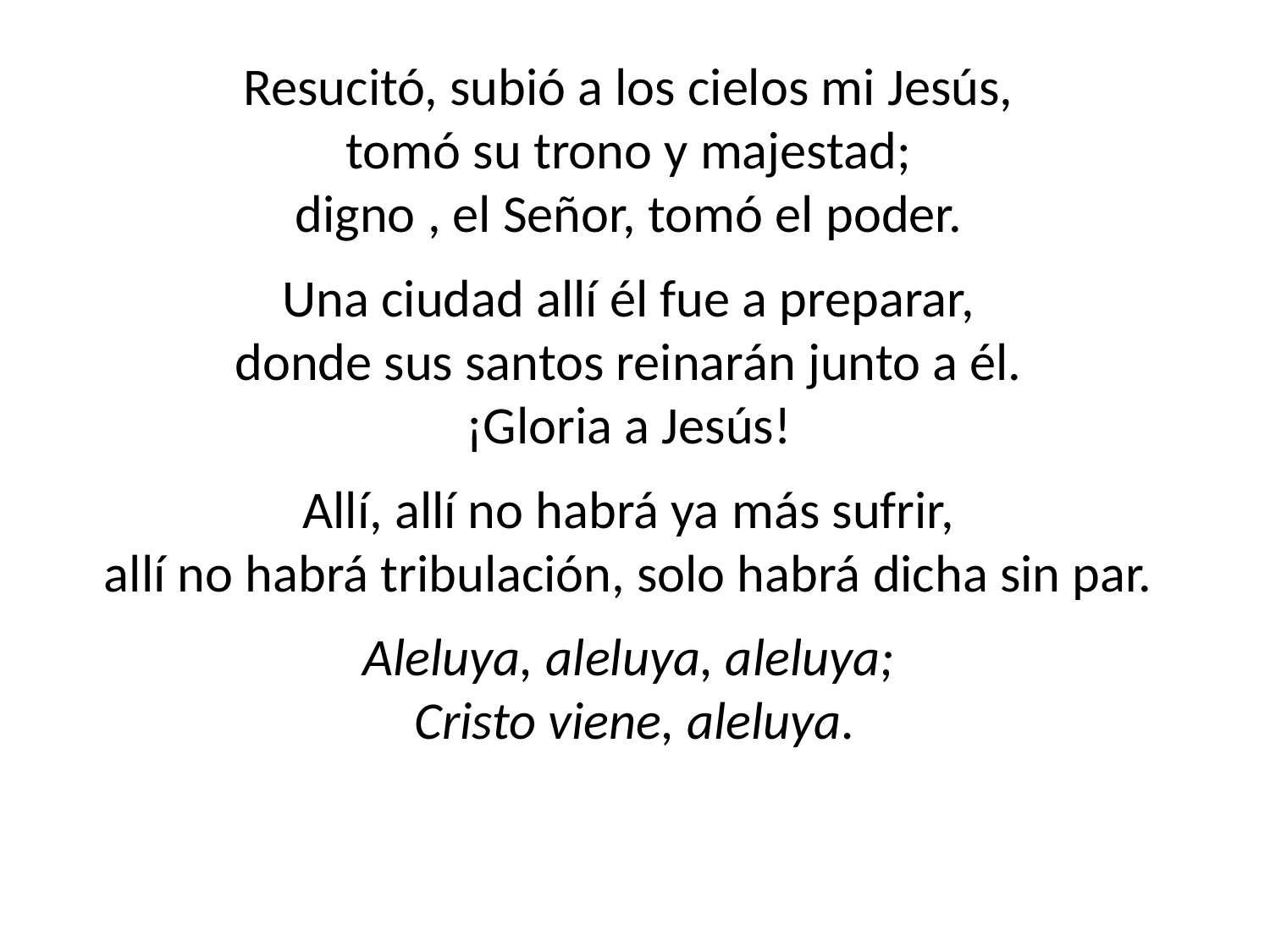

Resucitó, subió a los cielos mi Jesús,
tomó su trono y majestad;
digno , el Señor, tomó el poder.
Una ciudad allí él fue a preparar,
donde sus santos reinarán junto a él.
¡Gloria a Jesús!
Allí, allí no habrá ya más sufrir,
allí no habrá tribulación, solo habrá dicha sin par.
Aleluya, aleluya, aleluya;
Cristo viene, aleluya.